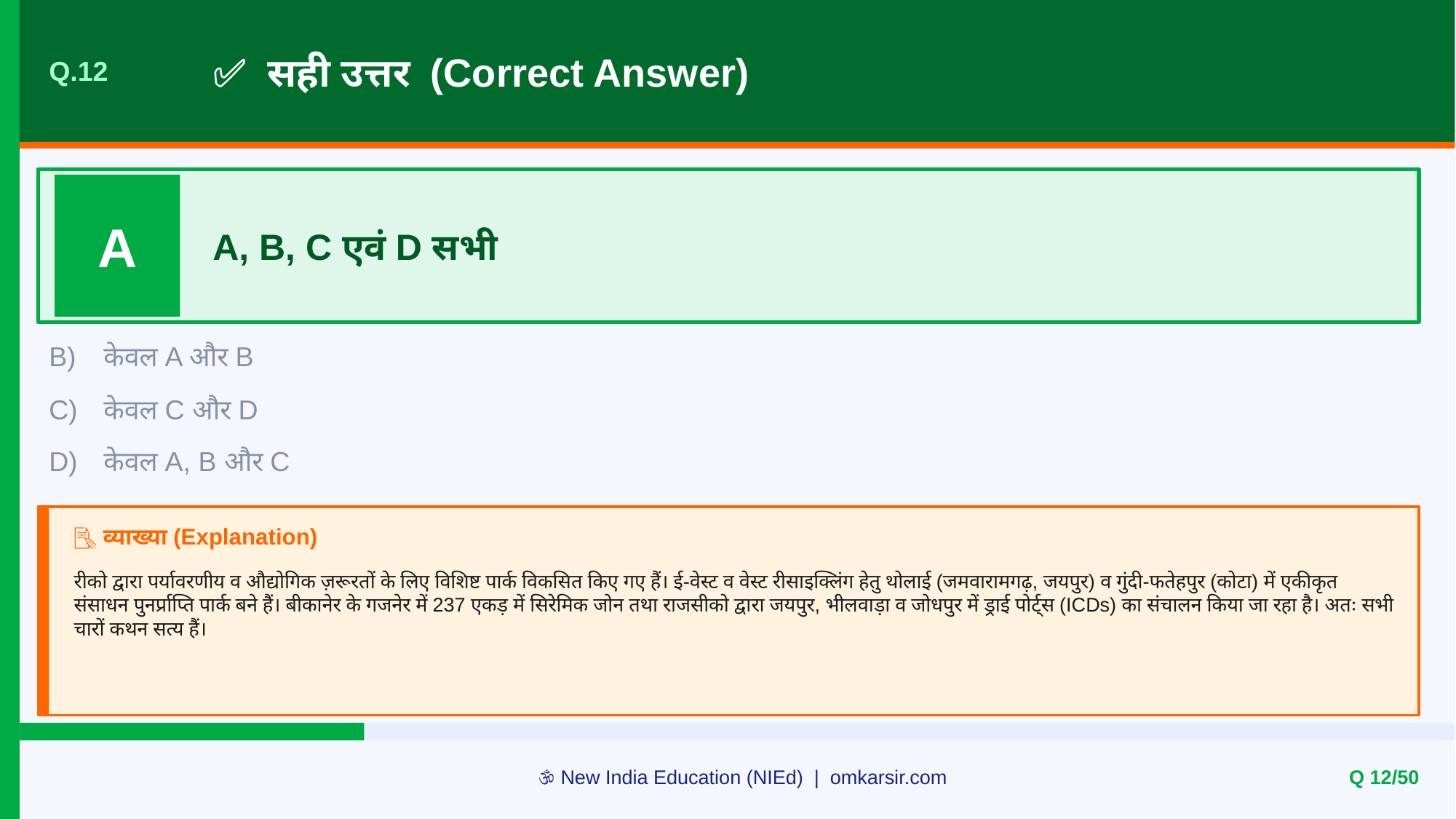

✅  सही उत्तर  (Correct Answer)
Q.12

A
A, B, C एवं D सभी
B)
केवल A और B
C)
केवल C और D
D)
केवल A, B और C

📝 व्याख्या (Explanation)
रीको द्वारा पर्यावरणीय व औद्योगिक ज़रूरतों के लिए विशिष्ट पार्क विकसित किए गए हैं। ई-वेस्ट व वेस्ट रीसाइक्लिंग हेतु थोलाई (जमवारामगढ़, जयपुर) व गुंदी-फतेहपुर (कोटा) में एकीकृत संसाधन पुनर्प्राप्ति पार्क बने हैं। बीकानेर के गजनेर में 237 एकड़ में सिरेमिक जोन तथा राजसीको द्वारा जयपुर, भीलवाड़ा व जोधपुर में ड्राई पोर्ट्स (ICDs) का संचालन किया जा रहा है। अतः सभी चारों कथन सत्य हैं।

🕉️ New India Education (NIEd)  |  omkarsir.com
Q 12/50